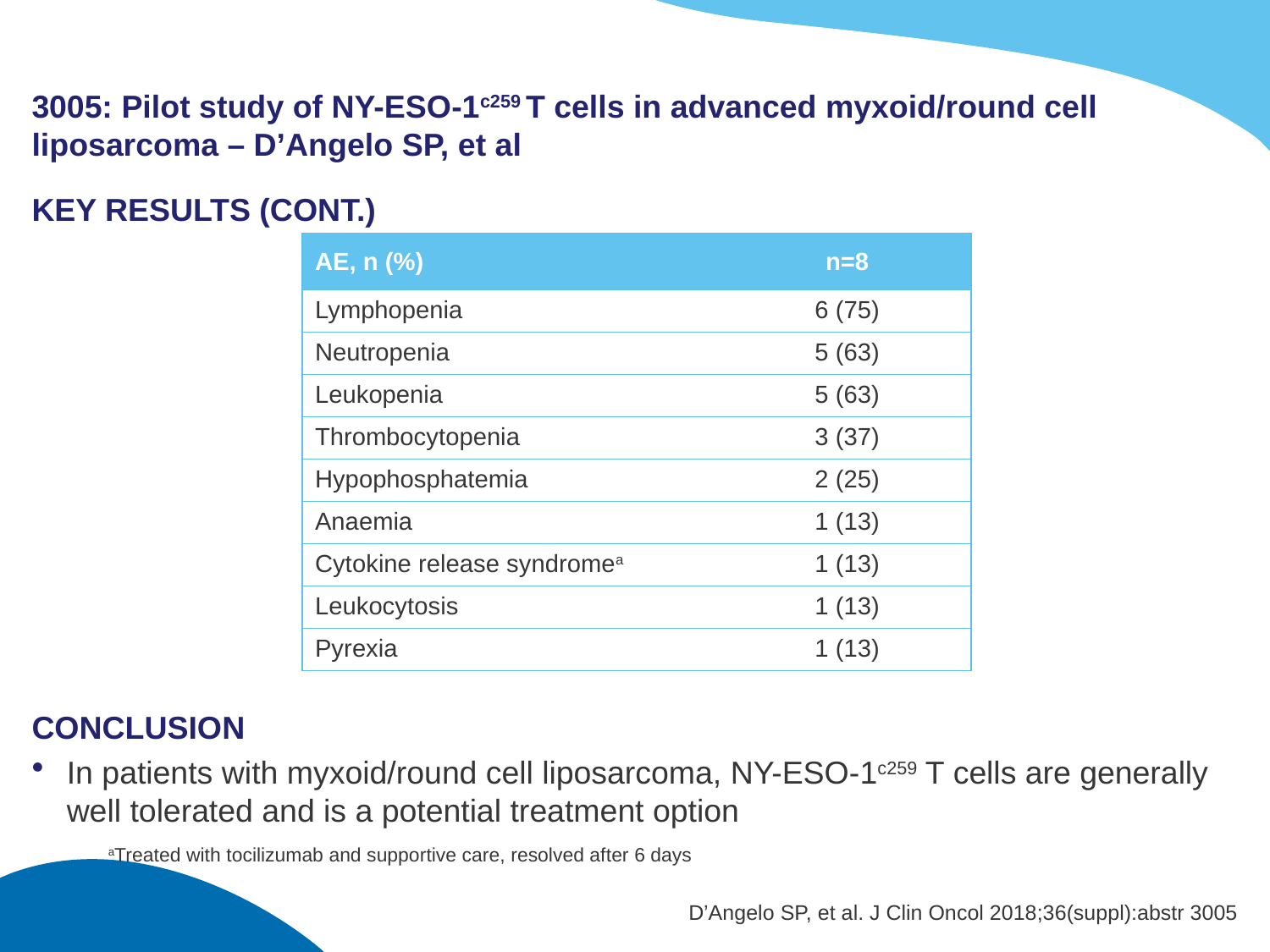

# 3005: Pilot study of NY-ESO-1c259 T cells in advanced myxoid/round cell liposarcoma – D’Angelo SP, et al
KEY RESULTS (CONT.)

CONCLUSION
In patients with myxoid/round cell liposarcoma, NY-ESO-1c259 T cells are generally well tolerated and is a potential treatment option

| AE, n (%) | n=8 |
| --- | --- |
| Lymphopenia | 6 (75) |
| Neutropenia | 5 (63) |
| Leukopenia | 5 (63) |
| Thrombocytopenia | 3 (37) |
| Hypophosphatemia | 2 (25) |
| Anaemia | 1 (13) |
| Cytokine release syndromea | 1 (13) |
| Leukocytosis | 1 (13) |
| Pyrexia | 1 (13) |
aTreated with tocilizumab and supportive care, resolved after 6 days
D’Angelo SP, et al. J Clin Oncol 2018;36(suppl):abstr 3005